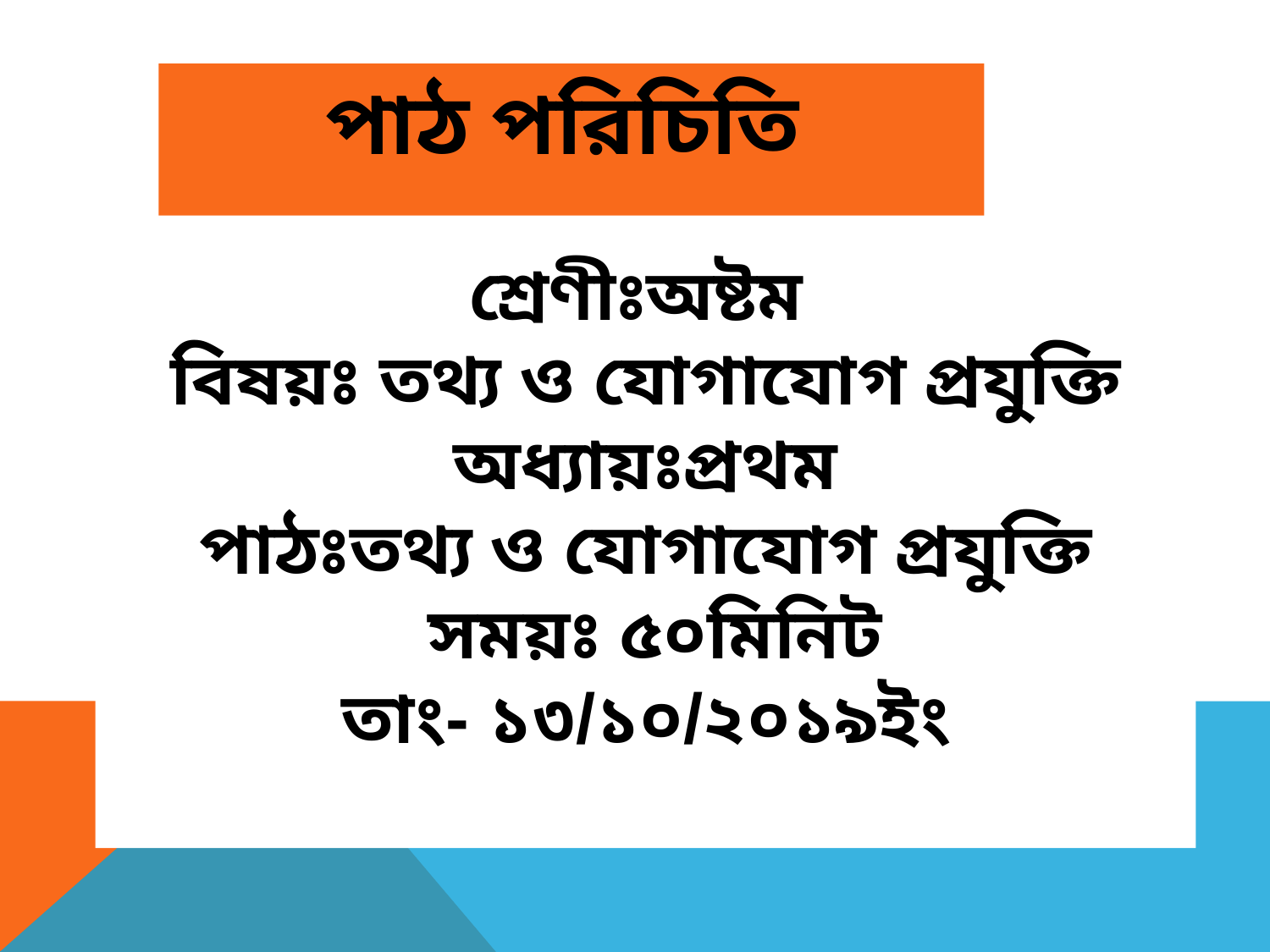

পাঠ পরিচিতি

শ্রেণীঃঅষ্টম
বিষয়ঃ তথ্য ও যোগাযোগ প্রযুক্তি
অধ্যায়ঃপ্রথম
পাঠঃতথ্য ও যোগাযোগ প্রযুক্তি
 সময়ঃ ৫০মিনিট
তাং- ১৩/১০/২০১৯ইং